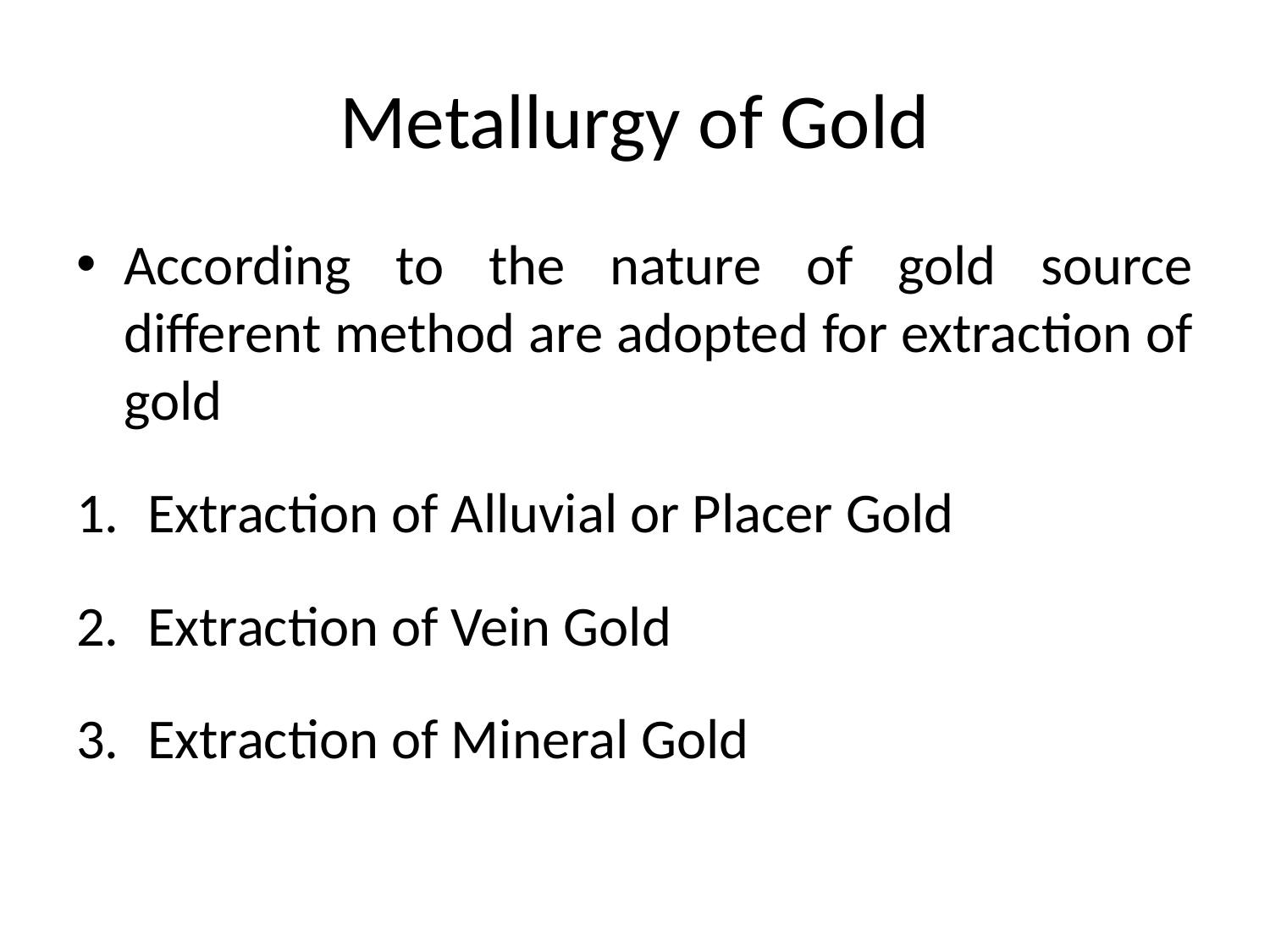

# Metallurgy of Gold
According to the nature of gold source different method are adopted for extraction of gold
Extraction of Alluvial or Placer Gold
Extraction of Vein Gold
Extraction of Mineral Gold